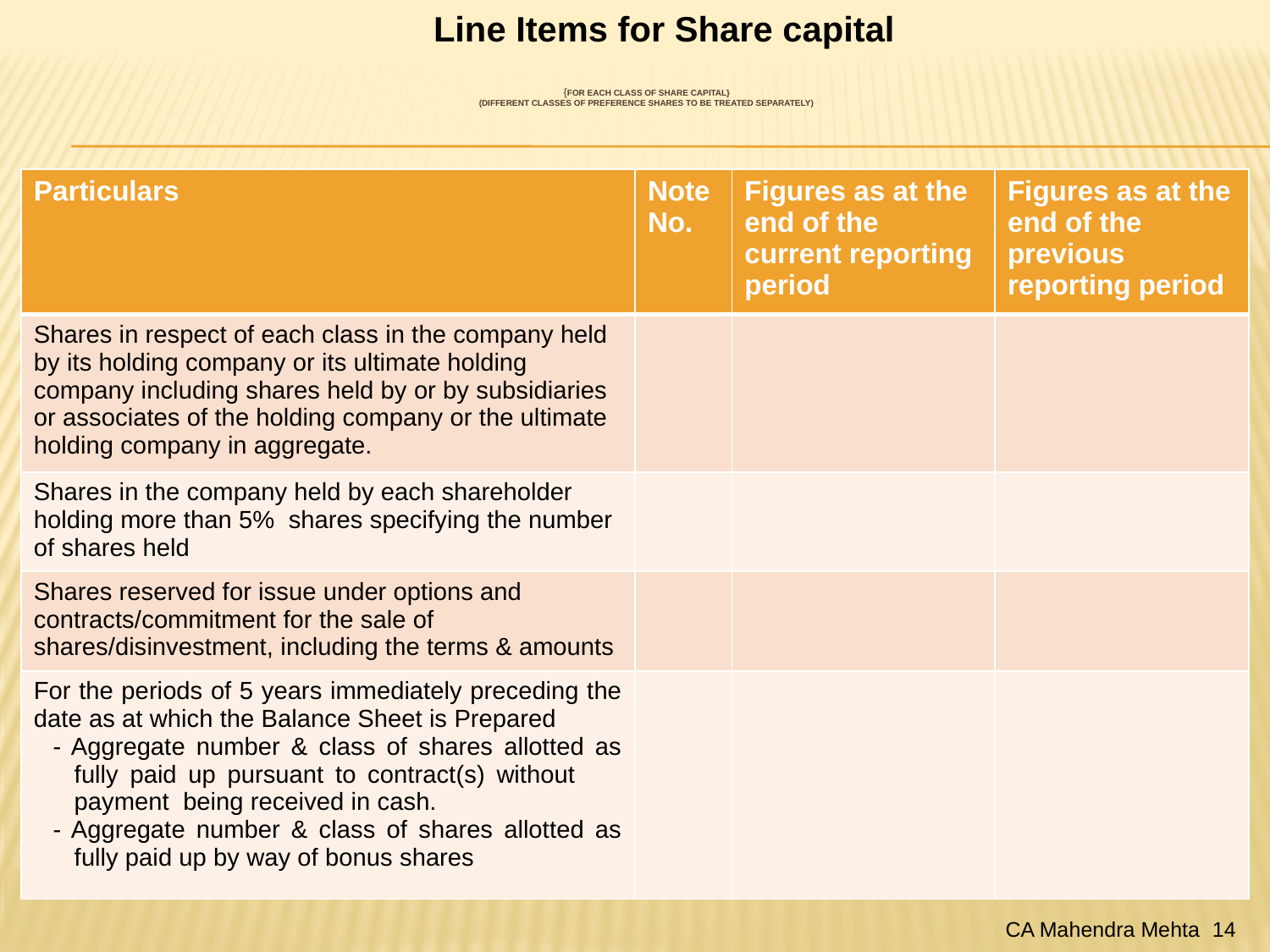

Line Items for Share capital
# {For each class of share capital} (different classes of preference shares to be treated separately)
| Particulars | Note No. | Figures as at the end of the current reporting period | Figures as at the end of the previous reporting period |
| --- | --- | --- | --- |
| Shares in respect of each class in the company held by its holding company or its ultimate holding company including shares held by or by subsidiaries or associates of the holding company or the ultimate holding company in aggregate. |  |  |  |
| Shares in the company held by each shareholder holding more than 5% shares specifying the number of shares held |  |  |  |
| Shares reserved for issue under options and contracts/commitment for the sale of shares/disinvestment, including the terms & amounts |  |  |  |
| For the periods of 5 years immediately preceding the date as at which the Balance Sheet is Prepared - Aggregate number & class of shares allotted as fully paid up pursuant to contract(s) without payment being received in cash. - Aggregate number & class of shares allotted as fully paid up by way of bonus shares |  |  |  |
CA Mahendra Mehta  14